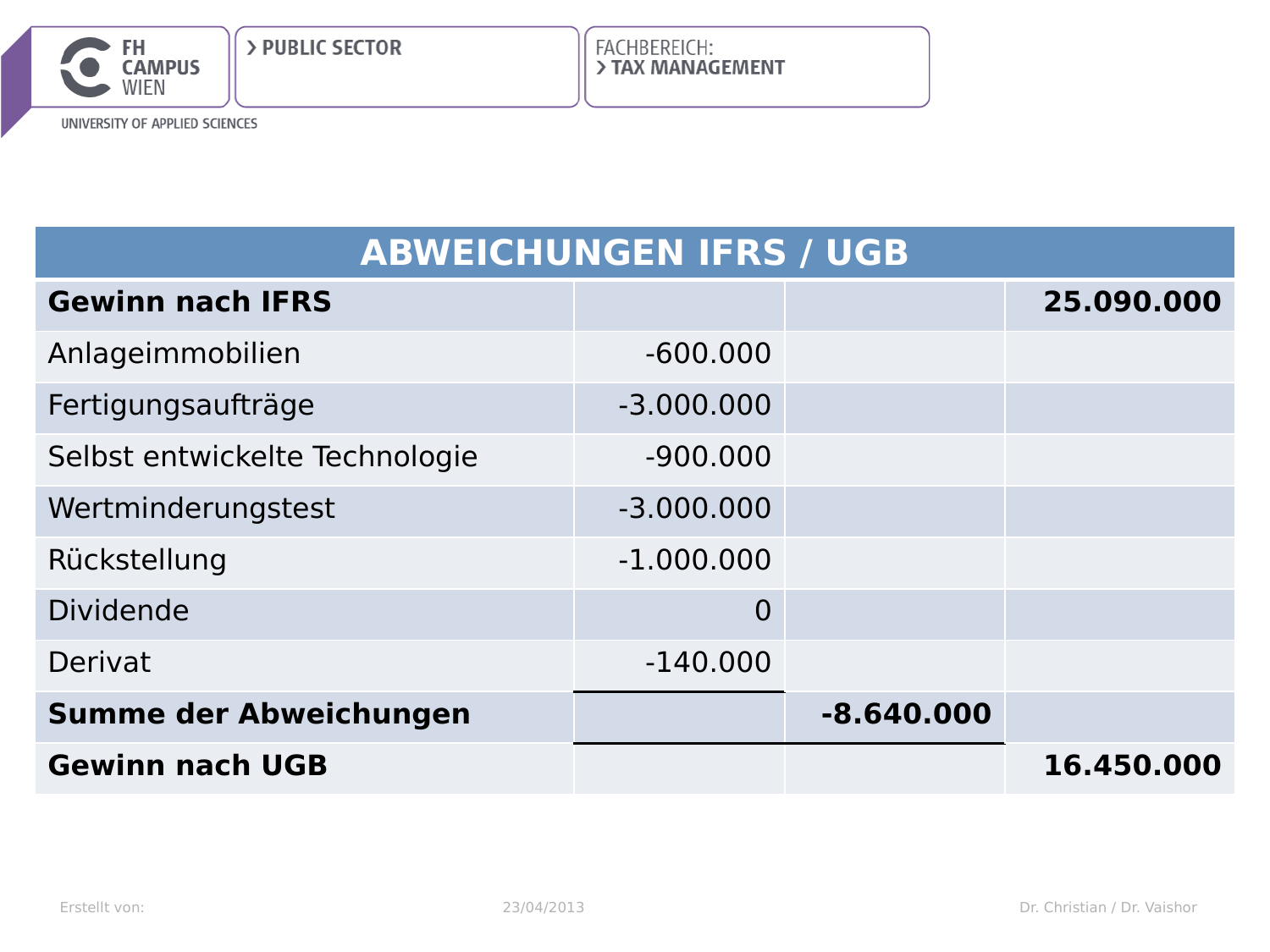

| ABWEICHUNGEN IFRS / UGB |  |  |  |
| --- | --- | --- | --- |
| Gewinn nach IFRS |  |  | 25.090.000 |
| Anlageimmobilien | -600.000 |  |  |
| Fertigungsaufträge | -3.000.000 |  |  |
| Selbst entwickelte Technologie | -900.000 |  |  |
| Wertminderungstest | -3.000.000 |  |  |
| Rückstellung | -1.000.000 |  |  |
| Dividende | 0 |  |  |
| Derivat | -140.000 |  |  |
| Summe der Abweichungen |  | -8.640.000 |  |
| Gewinn nach UGB |  |  | 16.450.000 |
23/04/2013
Dr. Christian / Dr. Vaishor